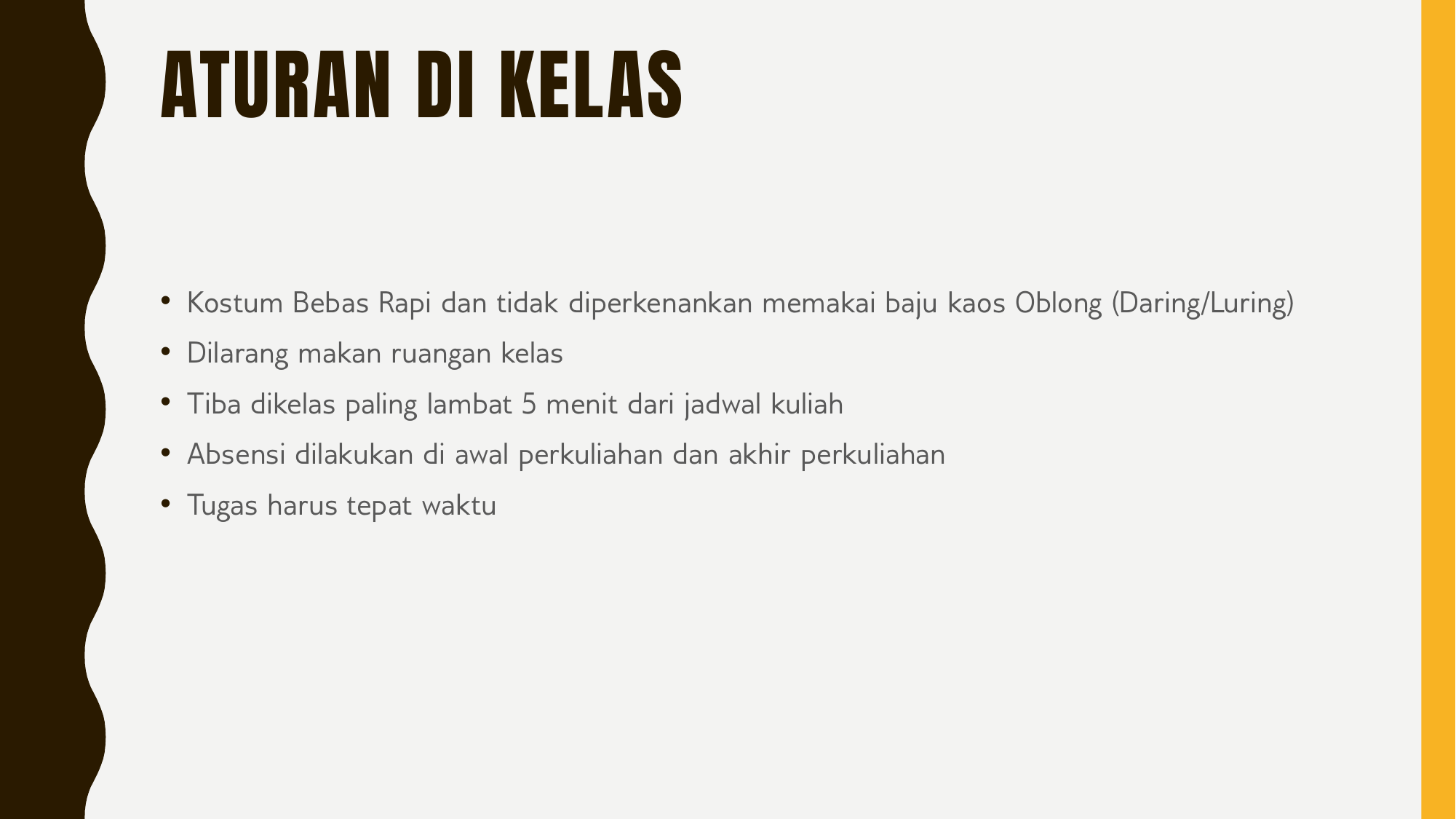

# ATURAN DI KELAS
Kostum Bebas Rapi dan tidak diperkenankan memakai baju kaos Oblong (Daring/Luring)
Dilarang makan ruangan kelas
Tiba dikelas paling lambat 5 menit dari jadwal kuliah
Absensi dilakukan di awal perkuliahan dan akhir perkuliahan
Tugas harus tepat waktu